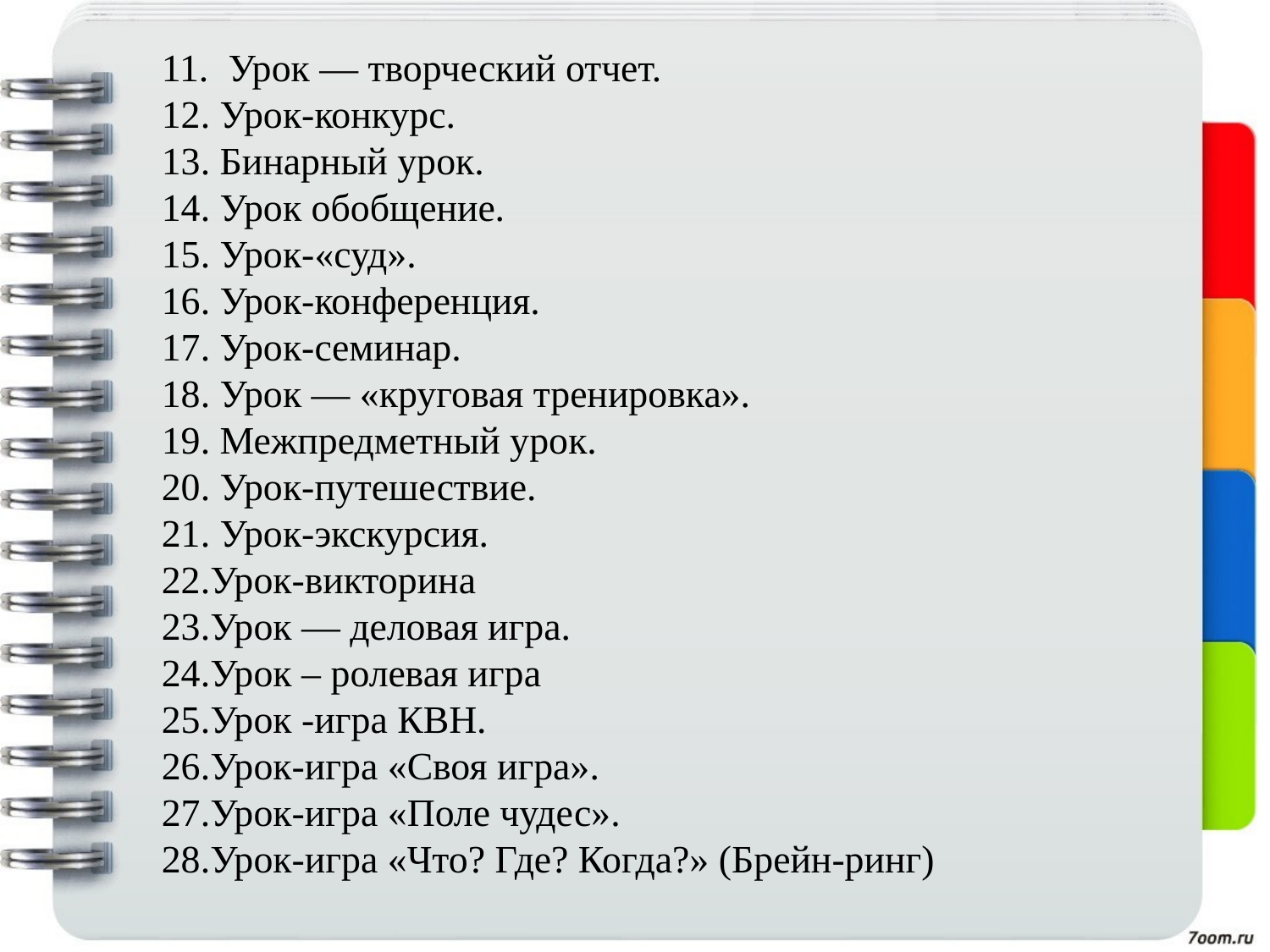

# 11.  Урок — творческий отчет. 12. Урок-конкурс. 13. Бинарный урок. 14. Урок обобщение. 15. Урок-«суд». 16. Урок-конференция. 17. Урок-семинар. 18. Урок — «круговая тренировка». 19. Межпредметный урок. 20. Урок-путешествие. 21. Урок-экскурсия. 22.Урок-викторина 23.Урок — деловая игра. 24.Урок – ролевая игра 25.Урок -игра КВН. 26.Урок-игра «Своя игра». 27.Урок-игра «Поле чудес». 28.Урок-игра «Что? Где? Когда?» (Брейн-ринг)